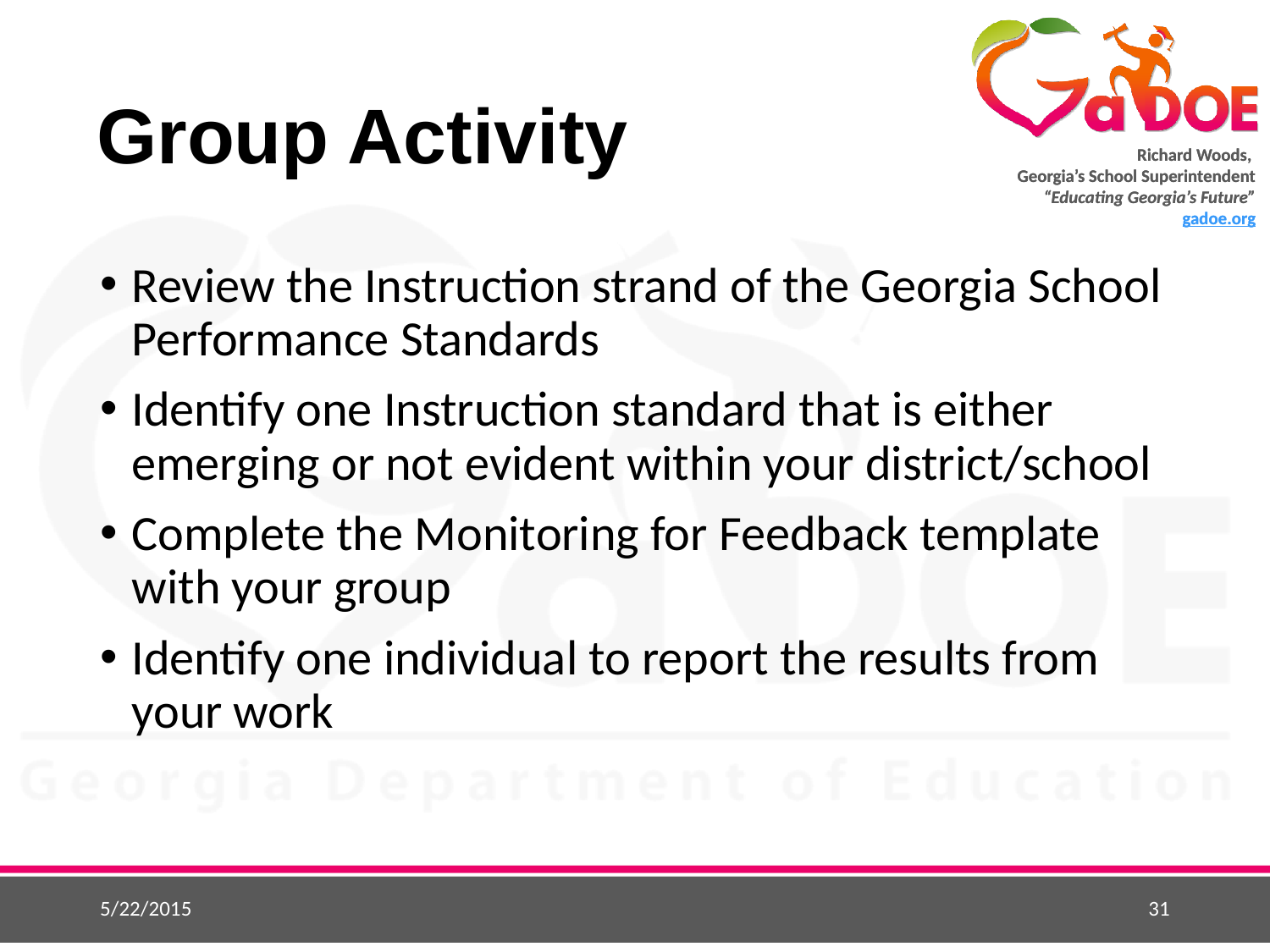

# Group Activity
Review the Instruction strand of the Georgia School Performance Standards
Identify one Instruction standard that is either emerging or not evident within your district/school
Complete the Monitoring for Feedback template with your group
Identify one individual to report the results from your work
5/22/2015
31